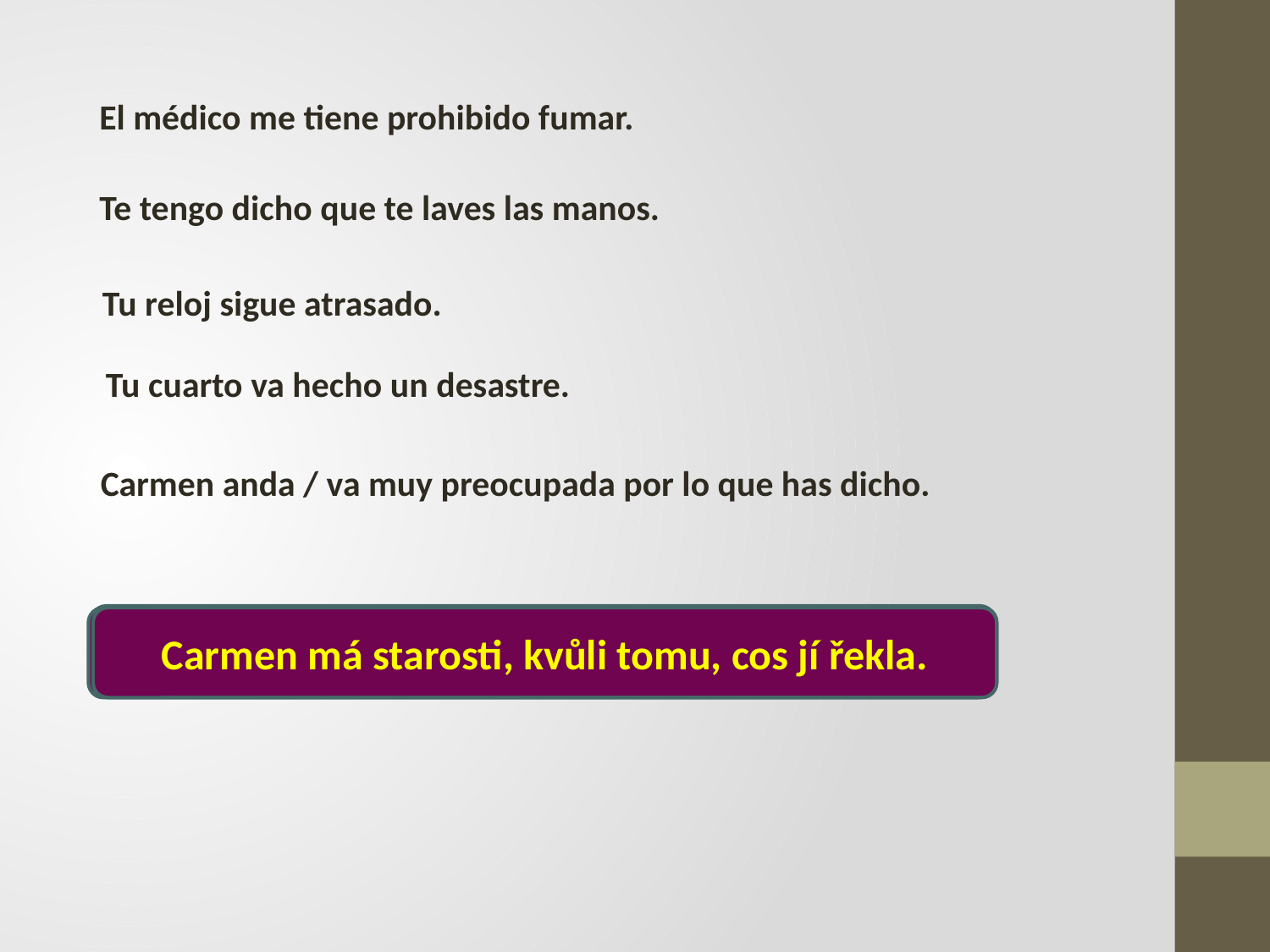

El médico me tiene prohibido fumar.
Te tengo dicho que te laves las manos.
Tu reloj sigue atrasado.
Tu cuarto va hecho un desastre.
Carmen anda / va muy preocupada por lo que has dicho.
V tvém pokoji je nepořádek.
Řekl jsem ti 100 krát, ať si umyješ ruce.
Tvoje hodinky jdou stále pozadu.
Carmen má starosti, kvůli tomu, cos jí řekla.